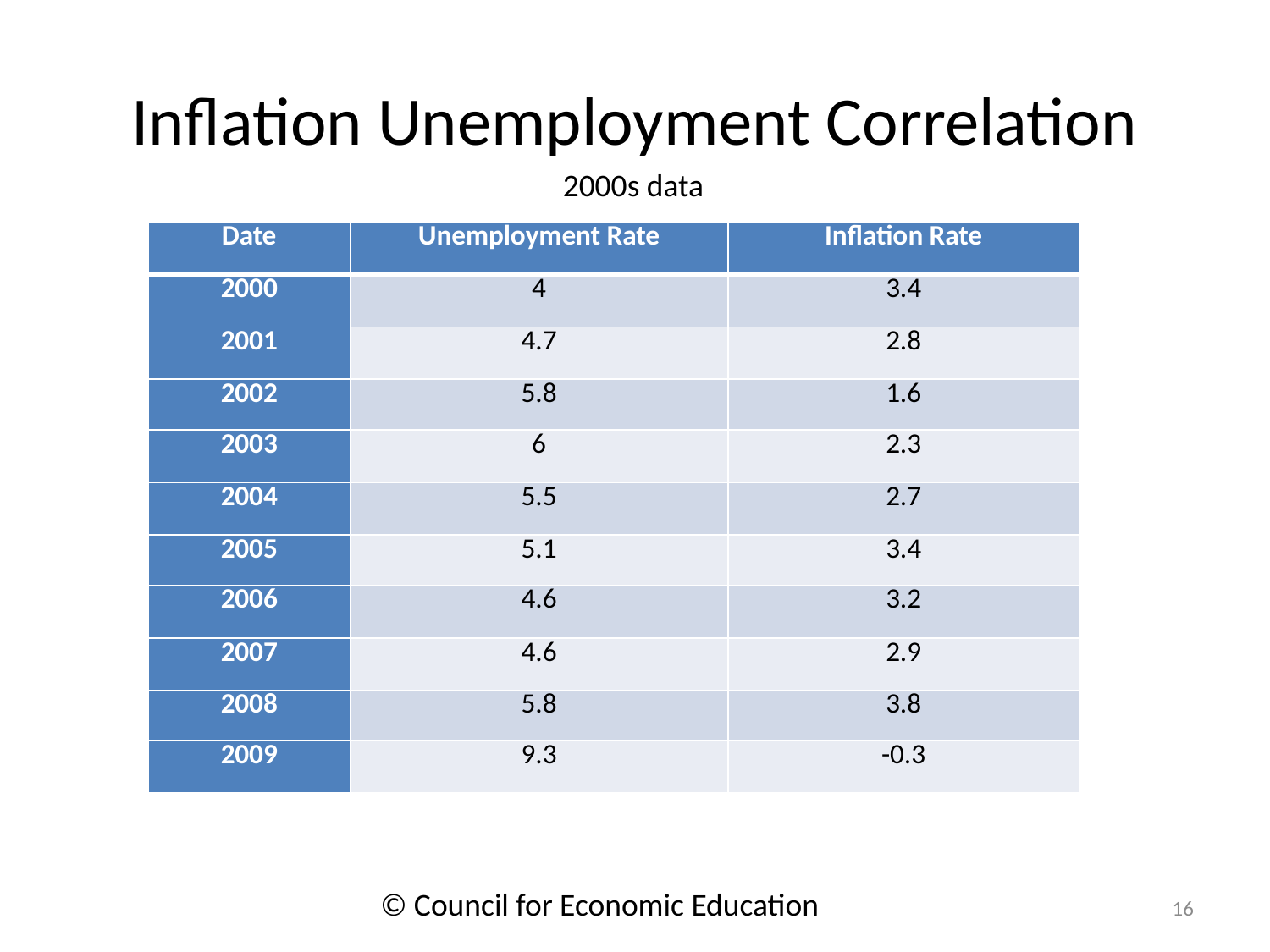

# Inflation Unemployment Correlation
2000s data
| Date | Unemployment Rate | Inflation Rate |
| --- | --- | --- |
| 2000 | 4 | 3.4 |
| 2001 | 4.7 | 2.8 |
| 2002 | 5.8 | 1.6 |
| 2003 | 6 | 2.3 |
| 2004 | 5.5 | 2.7 |
| 2005 | 5.1 | 3.4 |
| 2006 | 4.6 | 3.2 |
| 2007 | 4.6 | 2.9 |
| 2008 | 5.8 | 3.8 |
| 2009 | 9.3 | -0.3 |

© Council for Economic Education
16